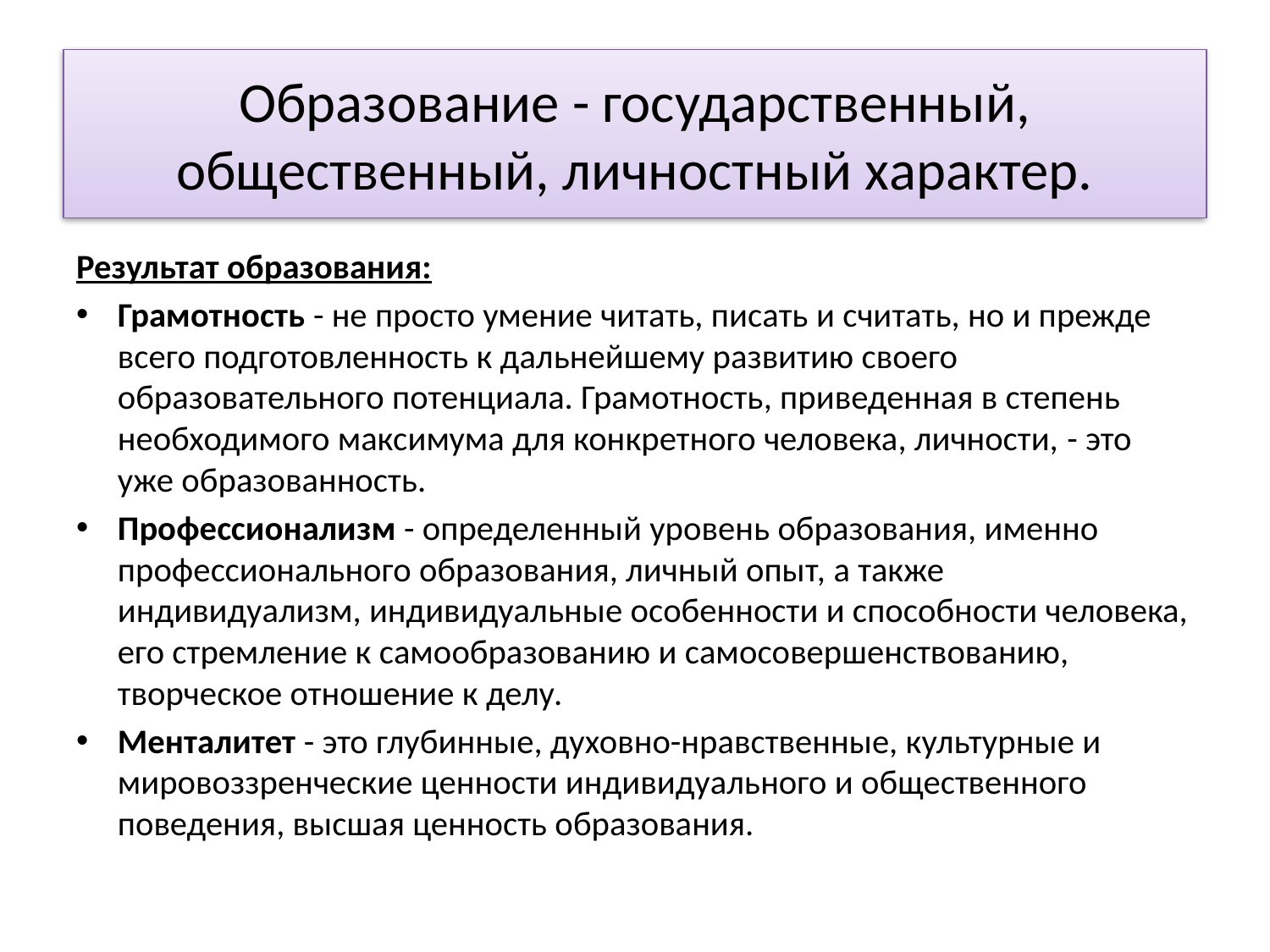

# Образование - государственный, общественный, личностный характер.
Результат образования:
Грамотность - не просто умение читать, писать и считать, но и прежде всего подготовленность к дальнейшему развитию своего образовательного потенциала. Грамотность, приведенная в степень необходимого максимума для конкретного человека, личности, - это уже образованность.
Профессионализм - определенный уровень образования, именно профессионального образования, личный опыт, а также индивидуализм, индивидуальные особенности и способности человека, его стремление к самообразованию и самосовершенствованию, творческое отношение к делу.
Менталитет - это глубинные, духовно-нравственные, культурные и мировоззренческие ценности индивидуального и общественного поведения, высшая ценность образования.